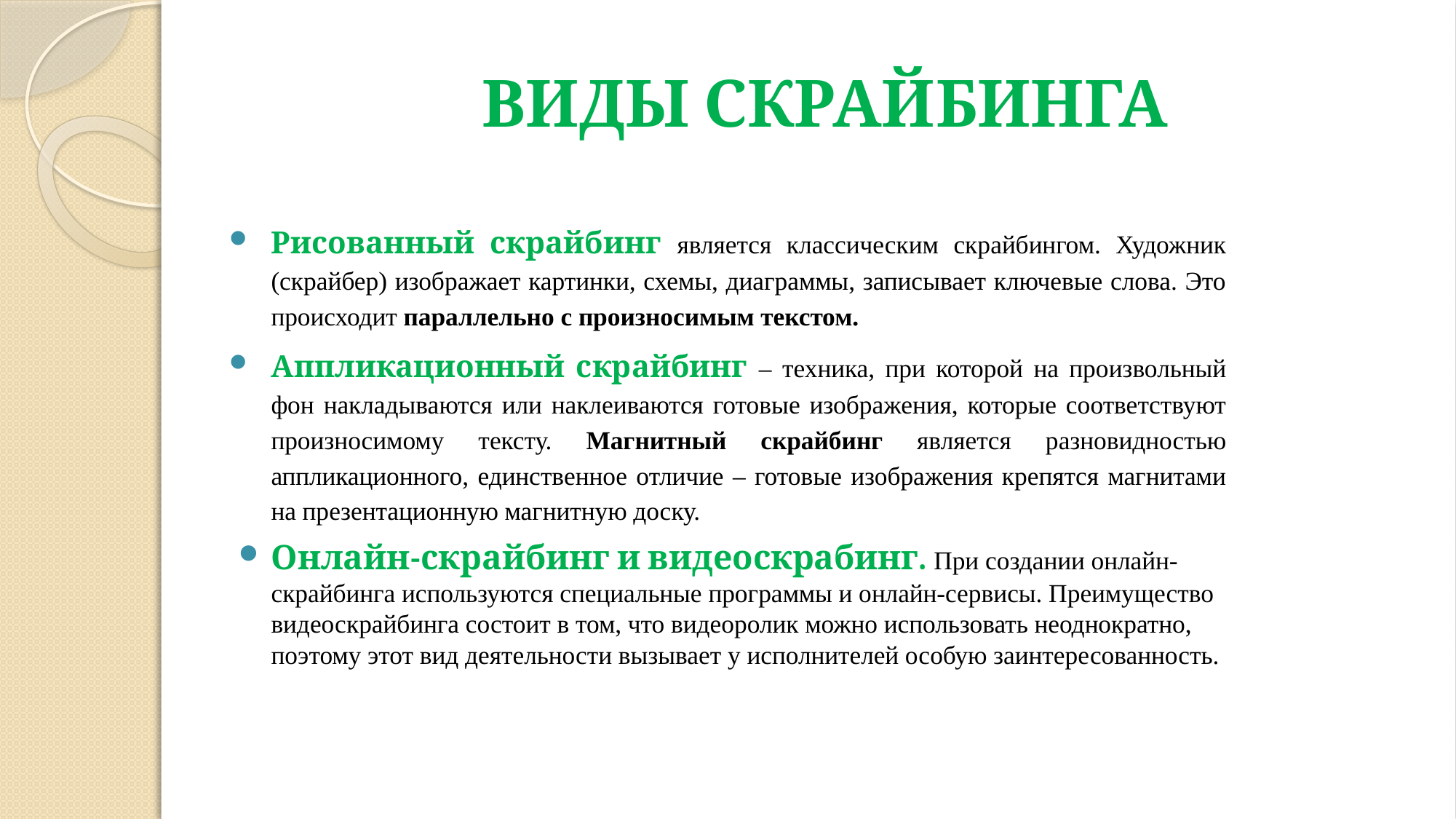

# ВИДЫ СКРАЙБИНГА
Рисованный скрайбинг является классическим скрайбингом. Художник (скрайбер) изображает картинки, схемы, диаграммы, записывает ключевые слова. Это происходит параллельно с произносимым текстом.
Аппликационный скрайбинг – техника, при которой на произвольный фон накладываются или наклеиваются готовые изображения, которые соответствуют произносимому тексту. Магнитный скрайбинг является разновидностью аппликационного, единственное отличие – готовые изображения крепятся магнитами на презентационную магнитную доску.
Онлайн-скрайбинг и видеоскрабинг. При создании онлайн-скрайбинга используются специальные программы и онлайн-сервисы. Преимущество видеоскрайбинга состоит в том, что видеоролик можно использовать неоднократно, поэтому этот вид деятельности вызывает у исполнителей особую заинтересованность.